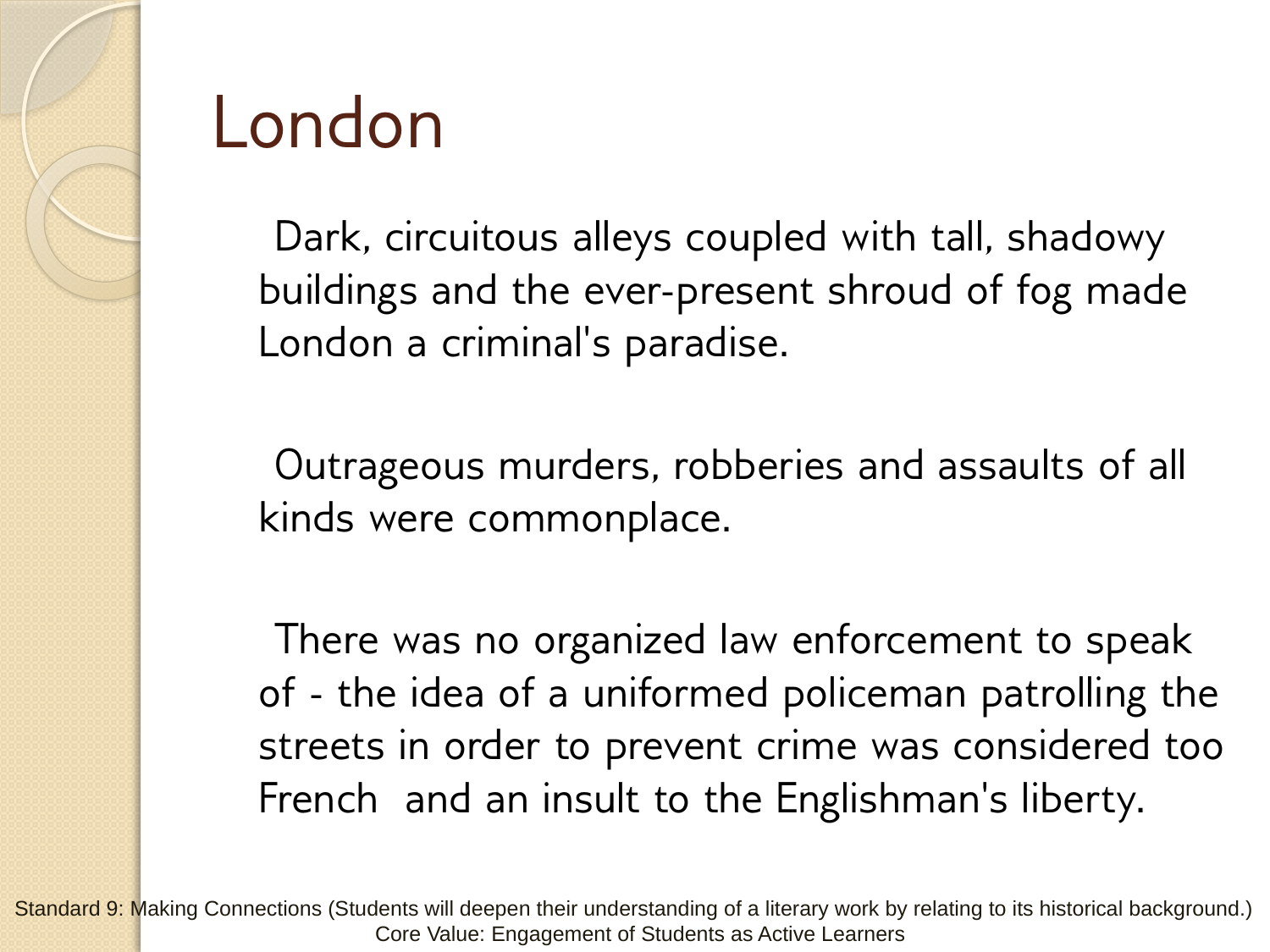

# London
    Dark, circuitous alleys coupled with tall, shadowy buildings and the ever-present shroud of fog made London a criminal's paradise.

    Outrageous murders, robberies and assaults of all kinds were commonplace.

    There was no organized law enforcement to speak of - the idea of a uniformed policeman patrolling the streets in order to prevent crime was considered too French  and an insult to the Englishman's liberty.
Standard 9: Making Connections (Students will deepen their understanding of a literary work by relating to its historical background.)
  Core Value: Engagement of Students as Active Learners